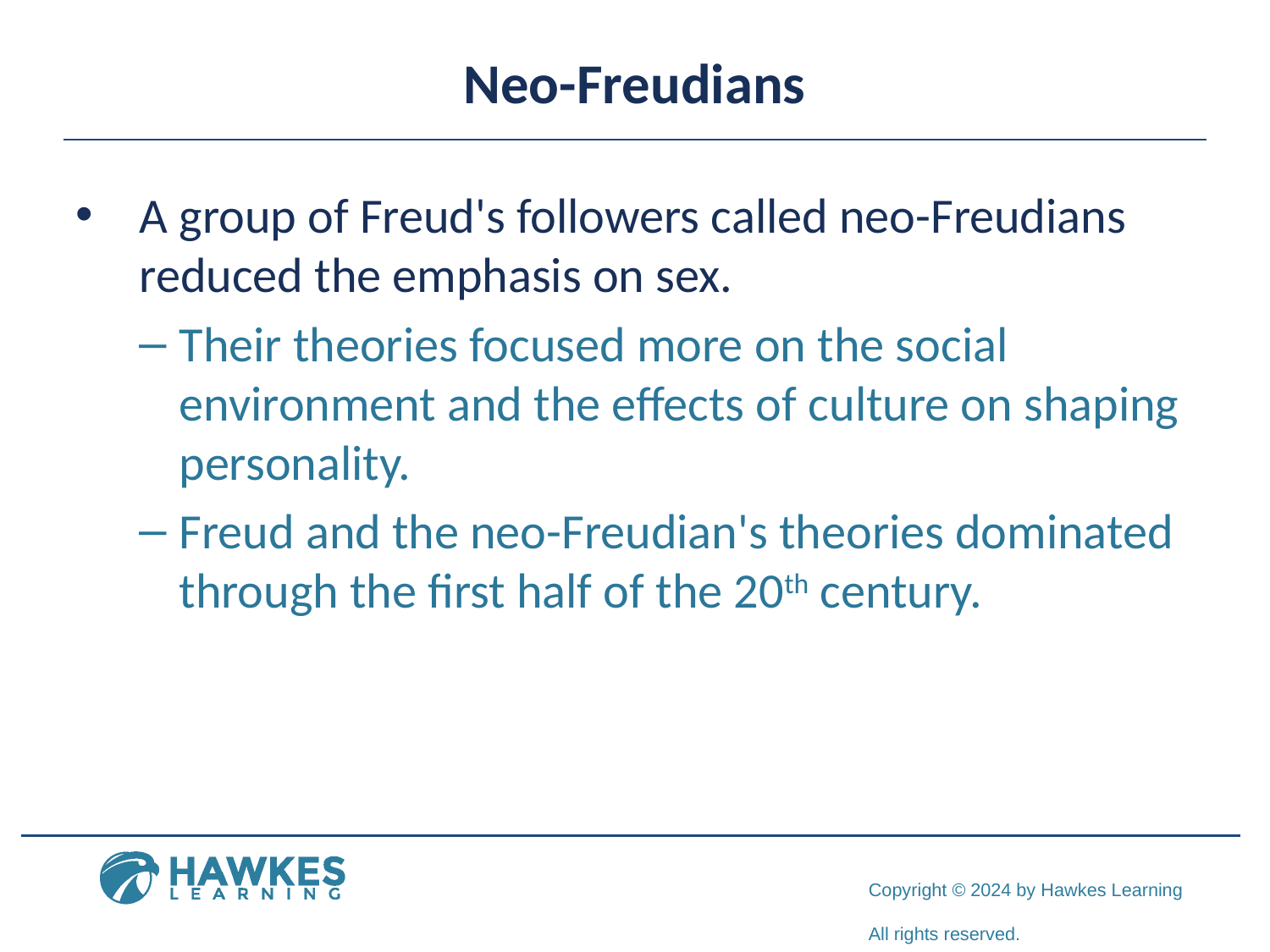

# Neo-Freudians
A group of Freud's followers called neo-Freudians reduced the emphasis on sex.
Their theories focused more on the social environment and the effects of culture on shaping personality.
Freud and the neo-Freudian's theories dominated through the first half of the 20th century.